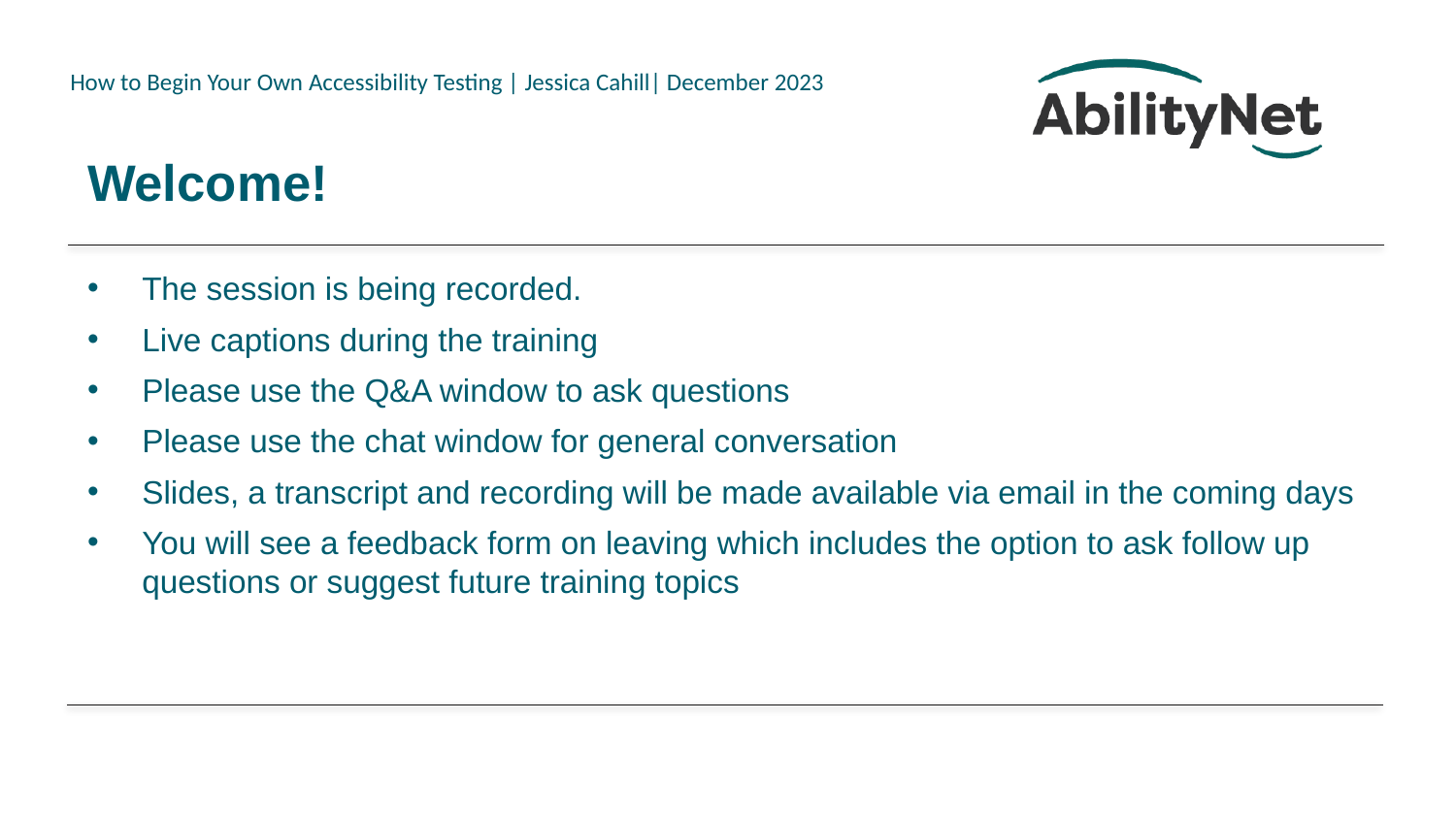

# Welcome!
The session is being recorded.
Live captions during the training
Please use the Q&A window to ask questions
Please use the chat window for general conversation
Slides, a transcript and recording will be made available via email in the coming days
You will see a feedback form on leaving which includes the option to ask follow up questions or suggest future training topics